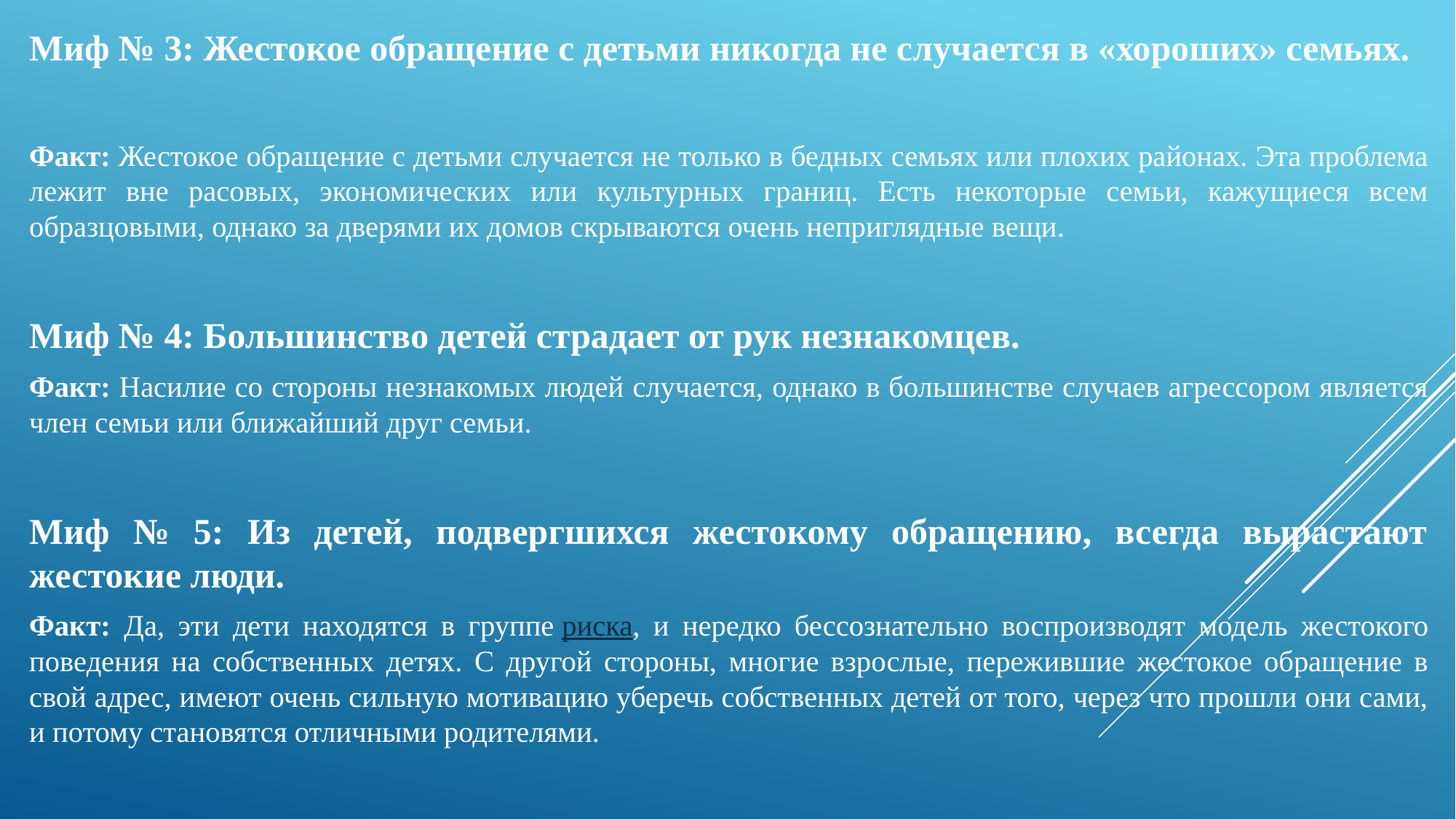

Миф № 3: Жестокое обращение с детьми никогда не случается в «хороших» семьях.

Факт: Жестокое обращение с детьми случается не только в бедных семьях или плохих районах. Эта проблема лежит вне расовых, экономических или культурных границ. Есть некоторые семьи, кажущиеся всем образцовыми, однако за дверями их домов скрываются очень неприглядные вещи.

Миф № 4: Большинство детей страдает от рук незнакомцев.
Факт: Насилие со стороны незнакомых людей случается, однако в большинстве случаев агрессором является член семьи или ближайший друг семьи.

Миф № 5: Из детей, подвергшихся жестокому обращению, всегда вырастают жестокие люди.
Факт: Да, эти дети находятся в группе риска, и нередко бессознательно воспроизводят модель жестокого поведения на собственных детях. С другой стороны, многие взрослые, пережившие жестокое обращение в свой адрес, имеют очень сильную мотивацию уберечь собственных детей от того, через что прошли они сами, и потому становятся отличными родителями.